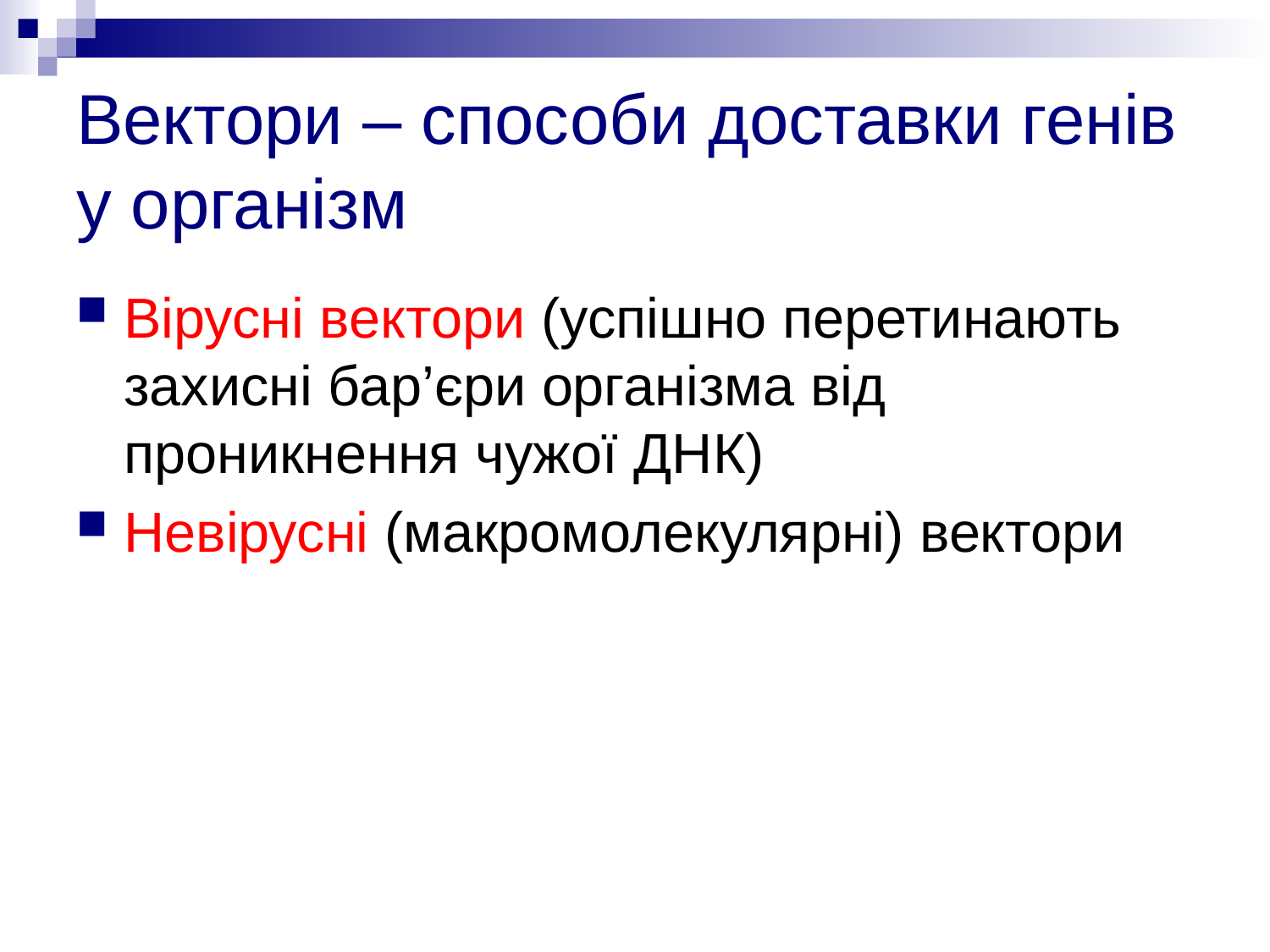

# Вектори – способи доставки генів у організм
Вірусні вектори (успішно перетинають захисні бар’єри організма від проникнення чужої ДНК)
Невірусні (макромолекулярні) вектори